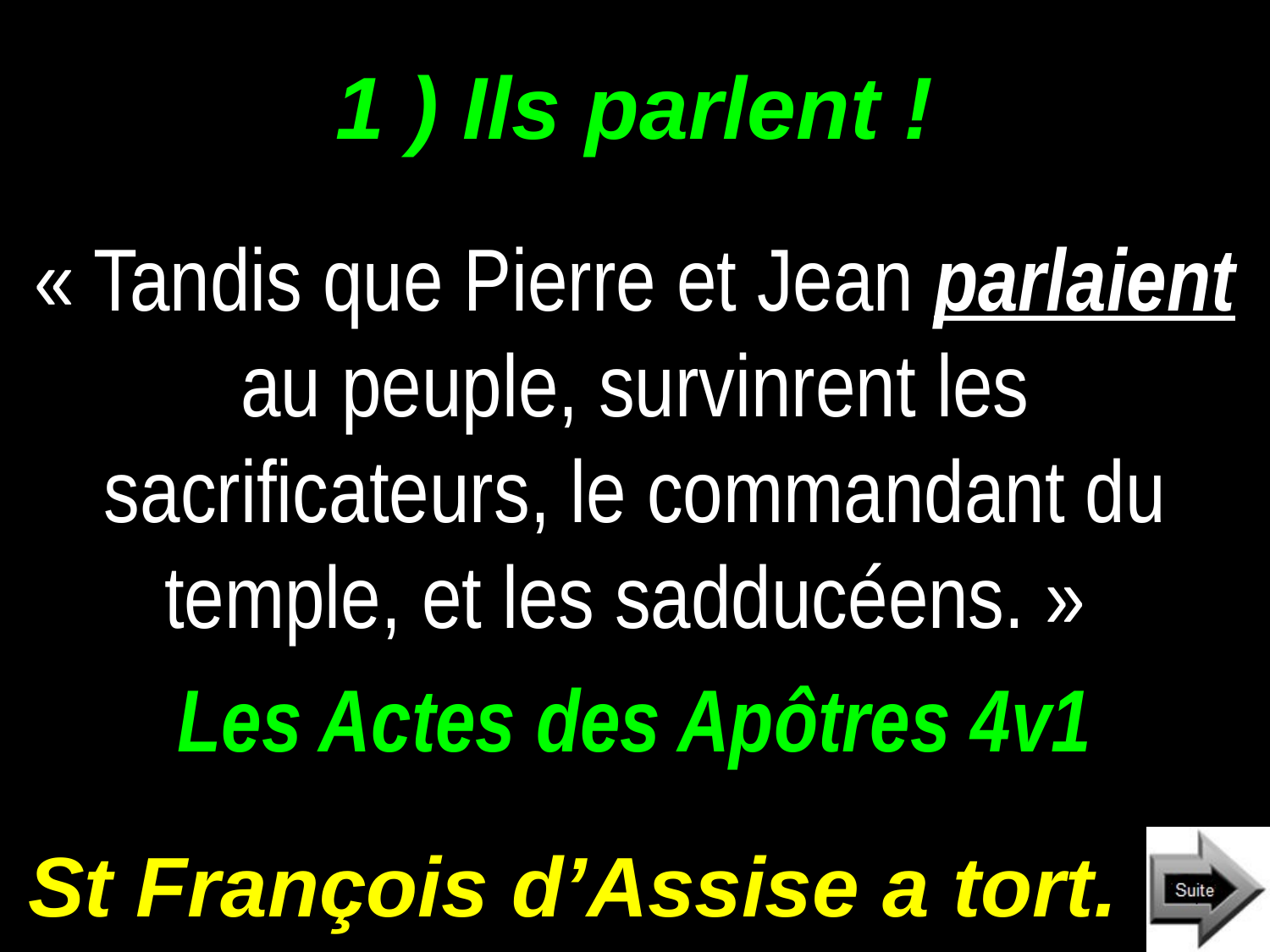

# 1 ) Ils parlent !
« Tandis que Pierre et Jean parlaient au peuple, survinrent les sacrificateurs, le commandant du temple, et les sadducéens. »
Les Actes des Apôtres 4v1
St François d’Assise a tort.